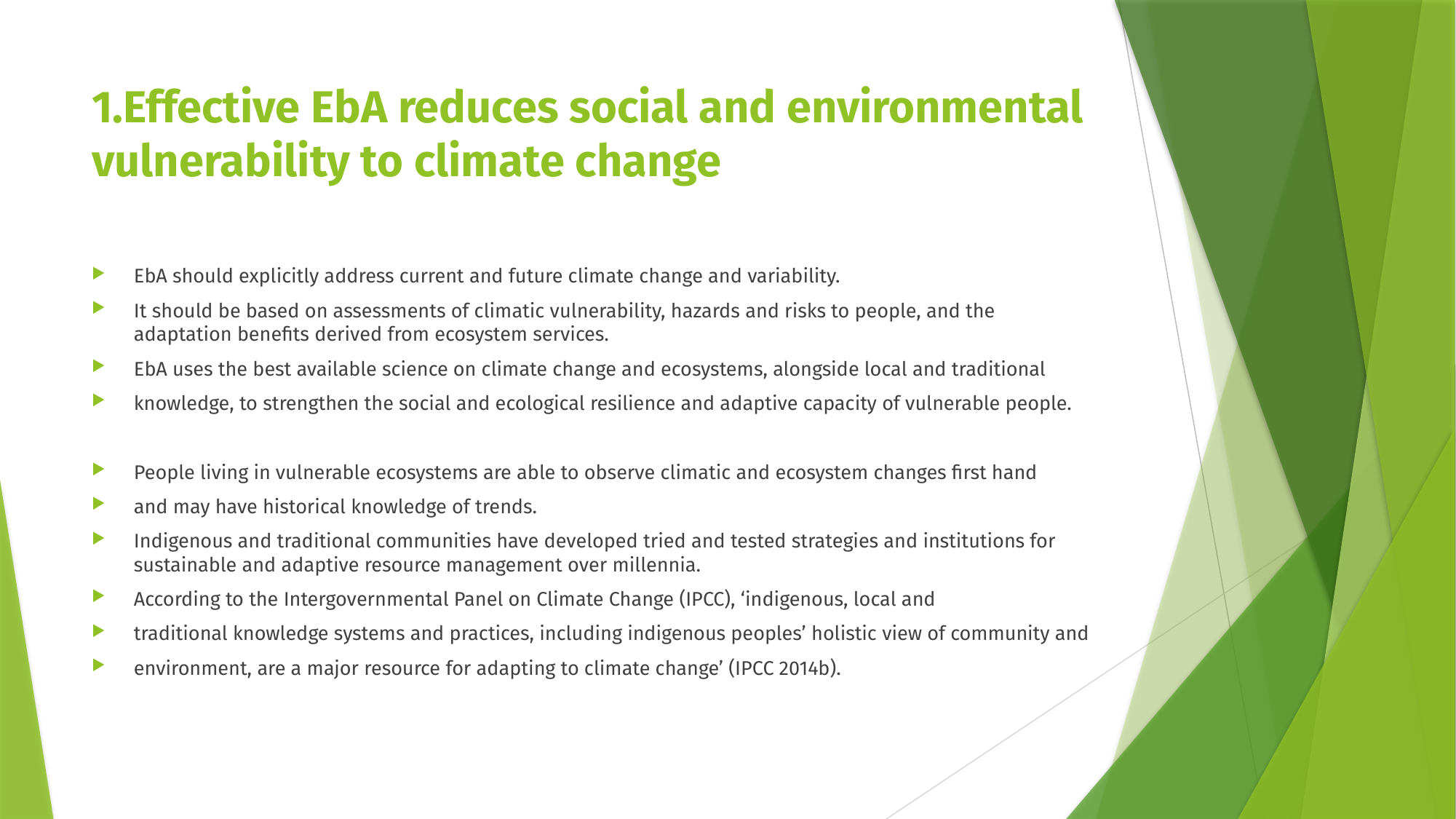

# 1.Effective EbA reduces social and environmental vulnerability to climate change
EbA should explicitly address current and future climate change and variability.
It should be based on assessments of climatic vulnerability, hazards and risks to people, and the adaptation benefits derived from ecosystem services.
EbA uses the best available science on climate change and ecosystems, alongside local and traditional
knowledge, to strengthen the social and ecological resilience and adaptive capacity of vulnerable people.

People living in vulnerable ecosystems are able to observe climatic and ecosystem changes first hand
and may have historical knowledge of trends.
Indigenous and traditional communities have developed tried and tested strategies and institutions for sustainable and adaptive resource management over millennia.
According to the Intergovernmental Panel on Climate Change (IPCC), ‘indigenous, local and
traditional knowledge systems and practices, including indigenous peoples’ holistic view of community and
environment, are a major resource for adapting to climate change’ (IPCC 2014b).